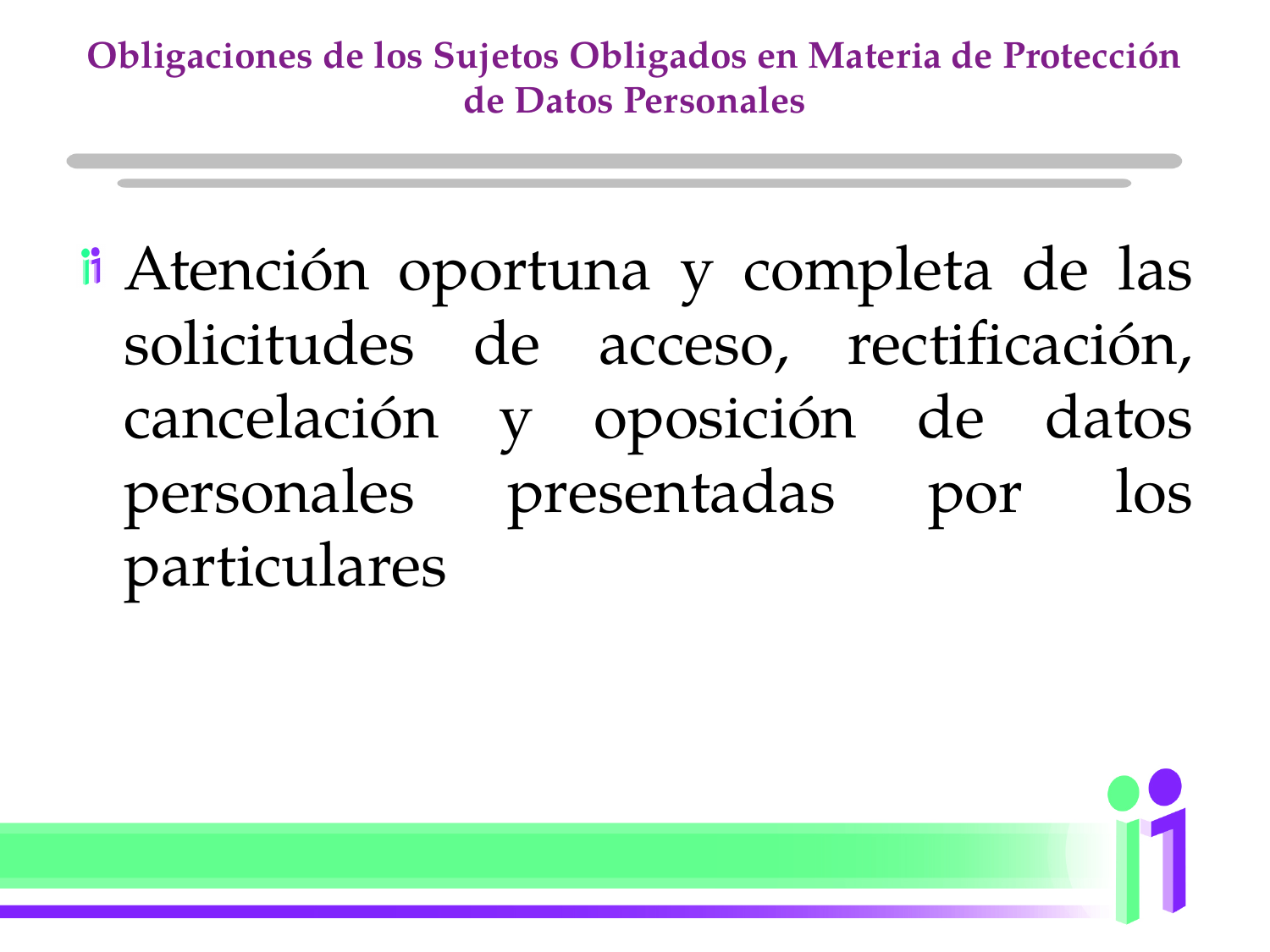

# Obligaciones de los Sujetos Obligados en Materia de Protección de Datos Personales
Atención oportuna y completa de las solicitudes de acceso, rectificación, cancelación y oposición de datos personales presentadas por los particulares